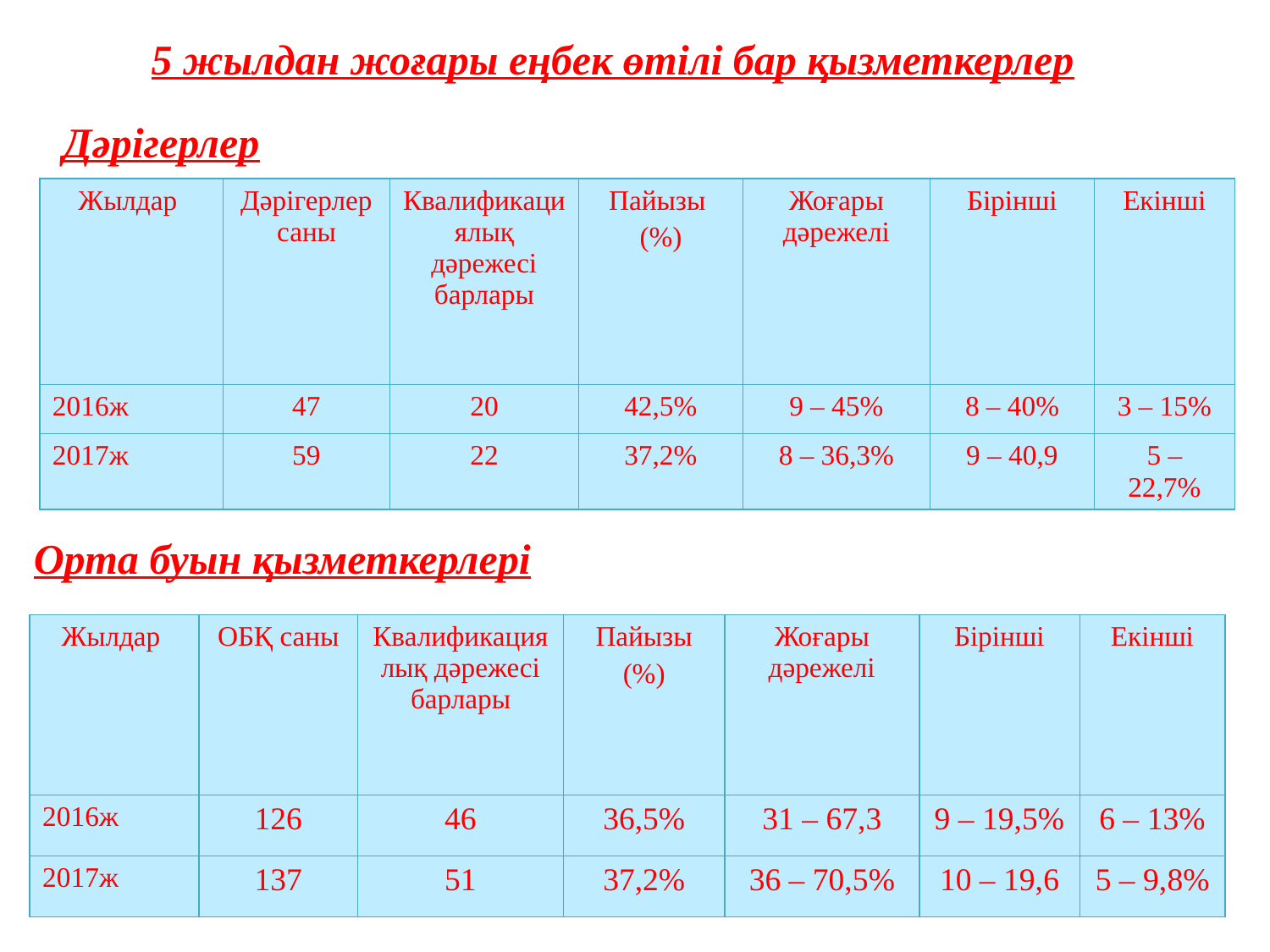

5 жылдан жоғары еңбек өтілі бар қызметкерлер
Дәрігерлер
| Жылдар | Дәрігерлер саны | Квалификациялық дәрежесі барлары | Пайызы (%) | Жоғары дәрежелі | Бірінші | Екінші |
| --- | --- | --- | --- | --- | --- | --- |
| 2016ж | 47 | 20 | 42,5% | 9 – 45% | 8 – 40% | 3 – 15% |
| 2017ж | 59 | 22 | 37,2% | 8 – 36,3% | 9 – 40,9 | 5 – 22,7% |
  Орта буын қызметкерлері
| Жылдар | ОБҚ саны | Квалификациялық дәрежесі барлары | Пайызы (%) | Жоғары дәрежелі | Бірінші | Екінші |
| --- | --- | --- | --- | --- | --- | --- |
| 2016ж | 126 | 46 | 36,5% | 31 – 67,3 | 9 – 19,5% | 6 – 13% |
| 2017ж | 137 | 51 | 37,2% | 36 – 70,5% | 10 – 19,6 | 5 – 9,8% |